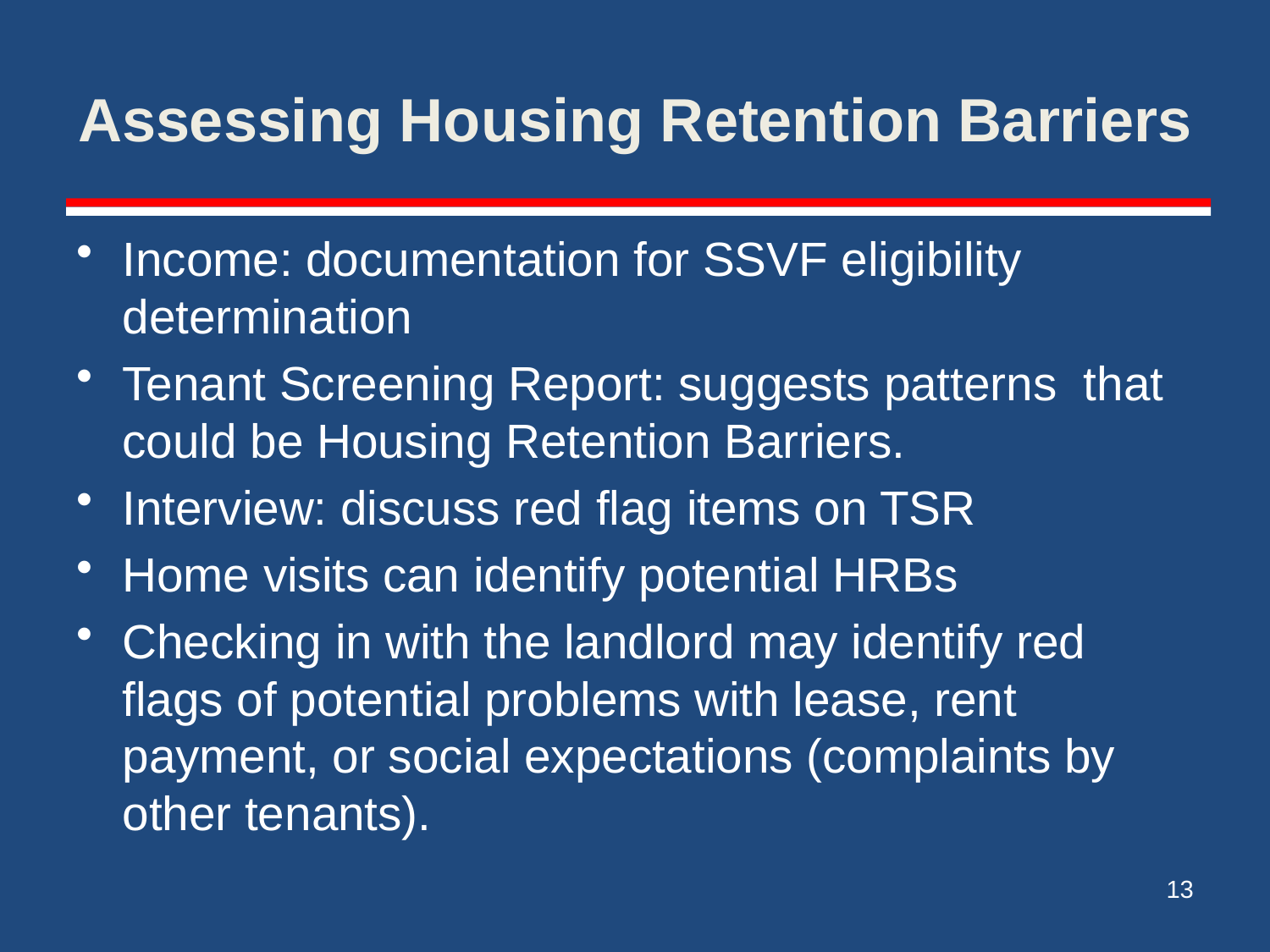

# Assessing Housing Retention Barriers
Income: documentation for SSVF eligibility determination
Tenant Screening Report: suggests patterns  that could be Housing Retention Barriers.
Interview: discuss red flag items on TSR
Home visits can identify potential HRBs
Checking in with the landlord may identify red flags of potential problems with lease, rent payment, or social expectations (complaints by other tenants).

13